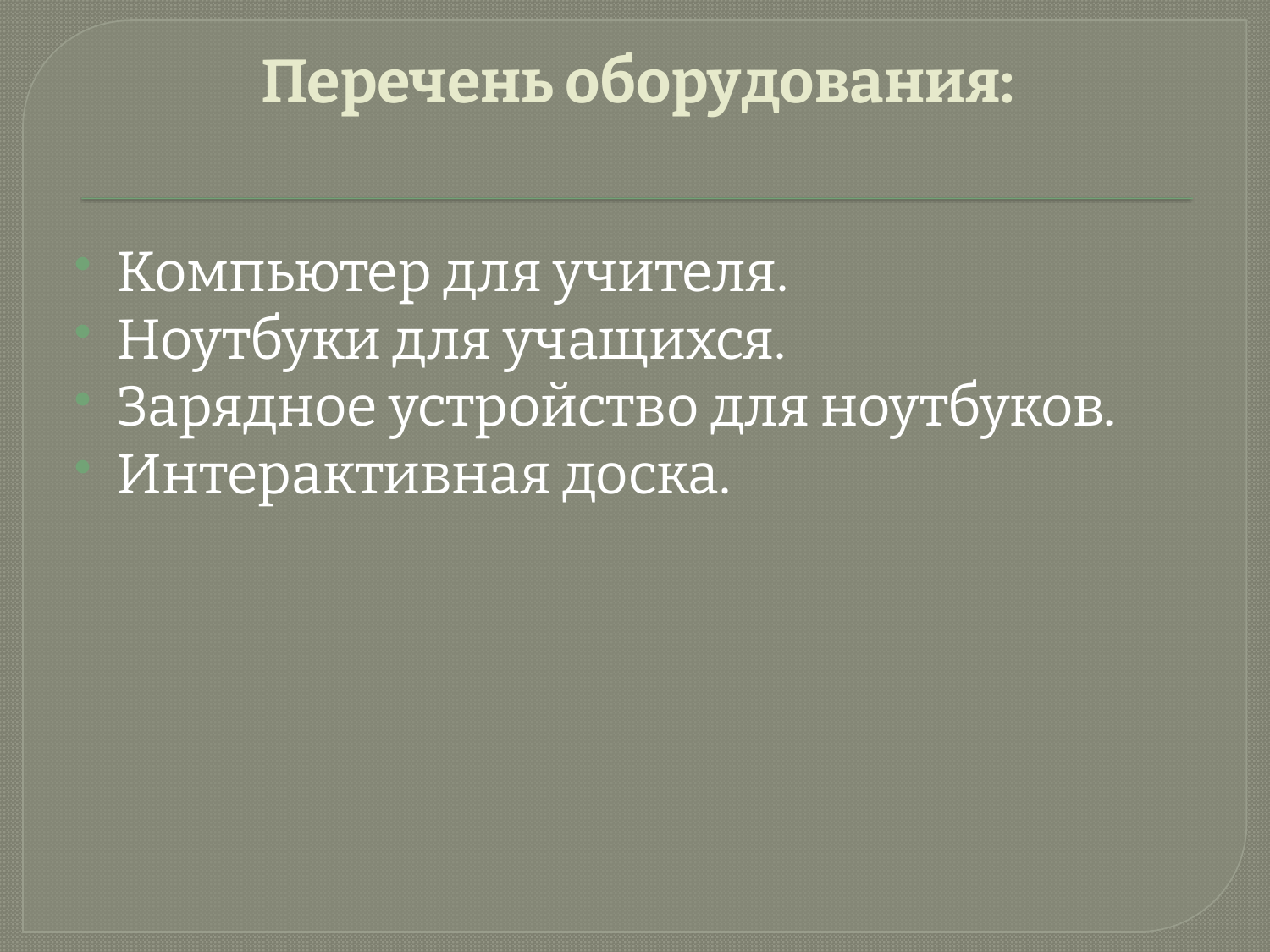

# Перечень оборудования:
Компьютер для учителя.
Ноутбуки для учащихся.
Зарядное устройство для ноутбуков.
Интерактивная доска.